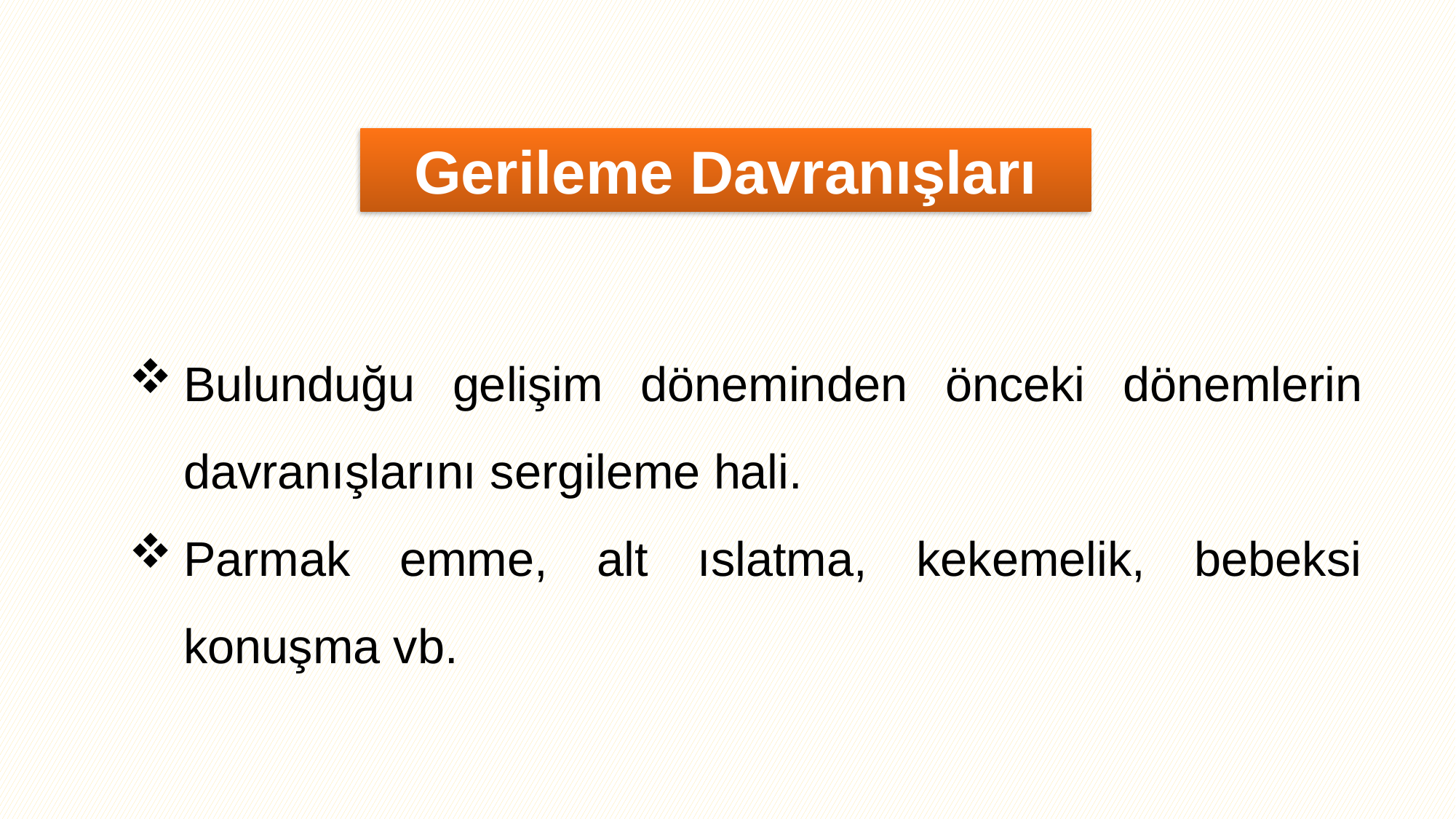

Gerileme Davranışları
Bulunduğu gelişim döneminden önceki dönemlerin davranışlarını sergileme hali.
Parmak emme, alt ıslatma, kekemelik, bebeksi konuşma vb.